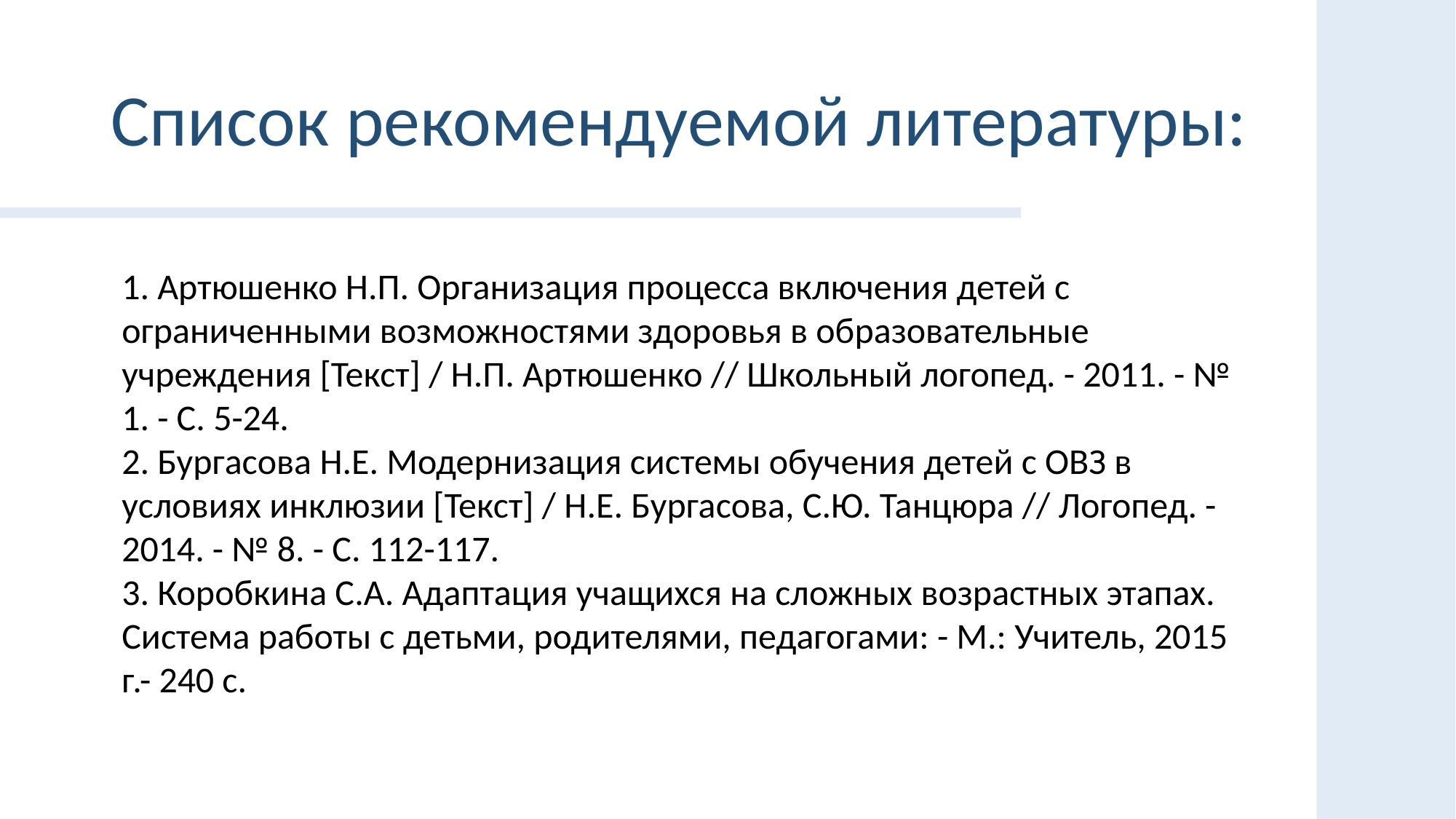

# Список рекомендуемой литературы:
1. Артюшенко Н.П. Организация процесса включения детей с ограниченными возможностями здоровья в образовательные учреждения [Текст] / Н.П. Артюшенко // Школьный логопед. - 2011. - № 1. - С. 5-24.
2. Бургасова Н.Е. Модернизация системы обучения детей с ОВЗ в условиях инклюзии [Текст] / Н.Е. Бургасова, С.Ю. Танцюра // Логопед. - 2014. - № 8. - С. 112-117.
3. Коробкина С.А. Адаптация учащихся на сложных возрастных этапах. Система работы с детьми, родителями, педагогами: - М.: Учитель, 2015 г.- 240 с.